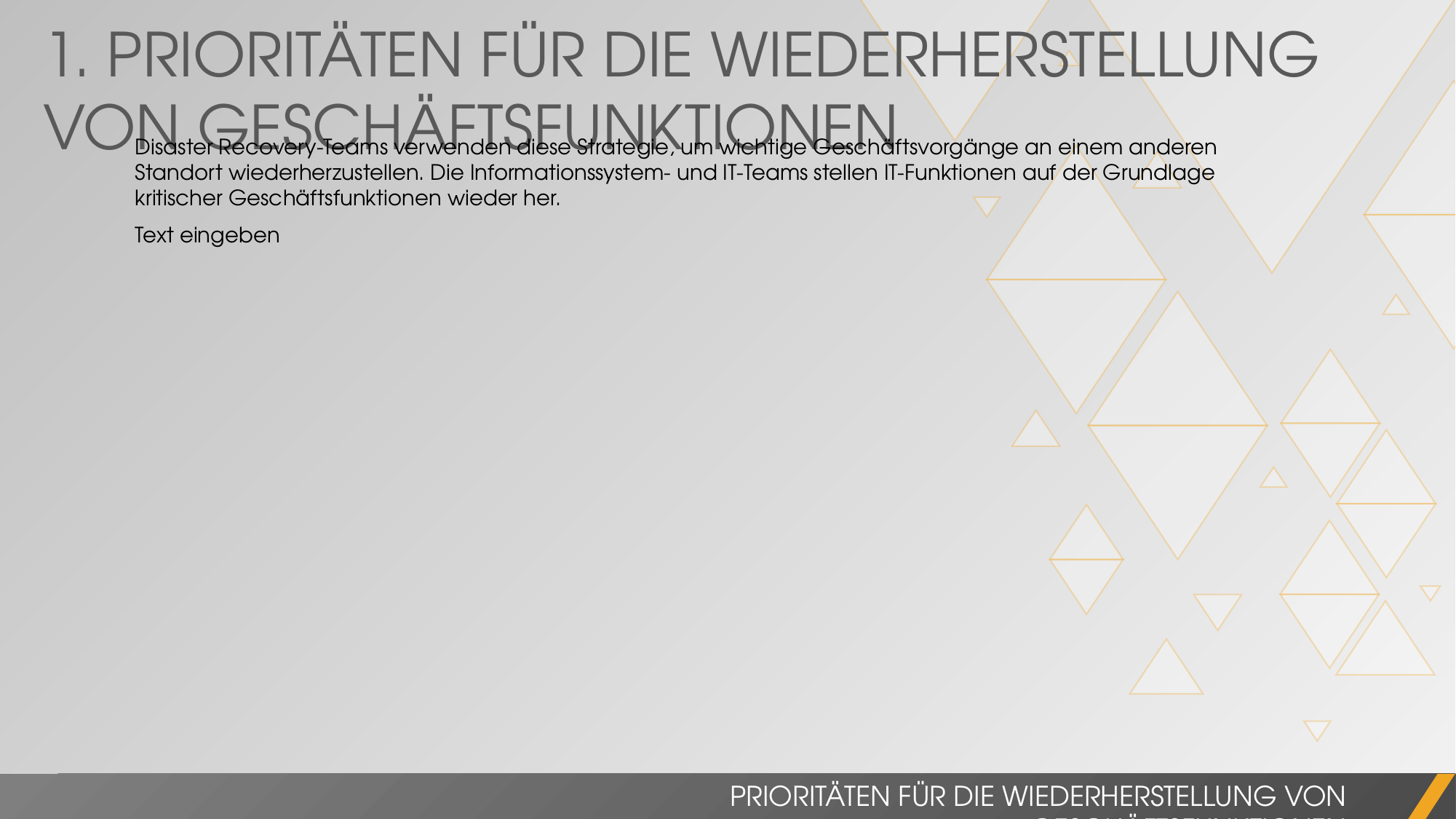

1. PRIORITÄTEN FÜR DIE WIEDERHERSTELLUNG VON GESCHÄFTSFUNKTIONEN
Disaster Recovery-Teams verwenden diese Strategie, um wichtige Geschäftsvorgänge an einem anderen Standort wiederherzustellen. Die Informationssystem- und IT-Teams stellen IT-Funktionen auf der Grundlage kritischer Geschäftsfunktionen wieder her.

Text eingeben

PRIORITÄTEN FÜR DIE WIEDERHERSTELLUNG VON GESCHÄFTSFUNKTIONEN